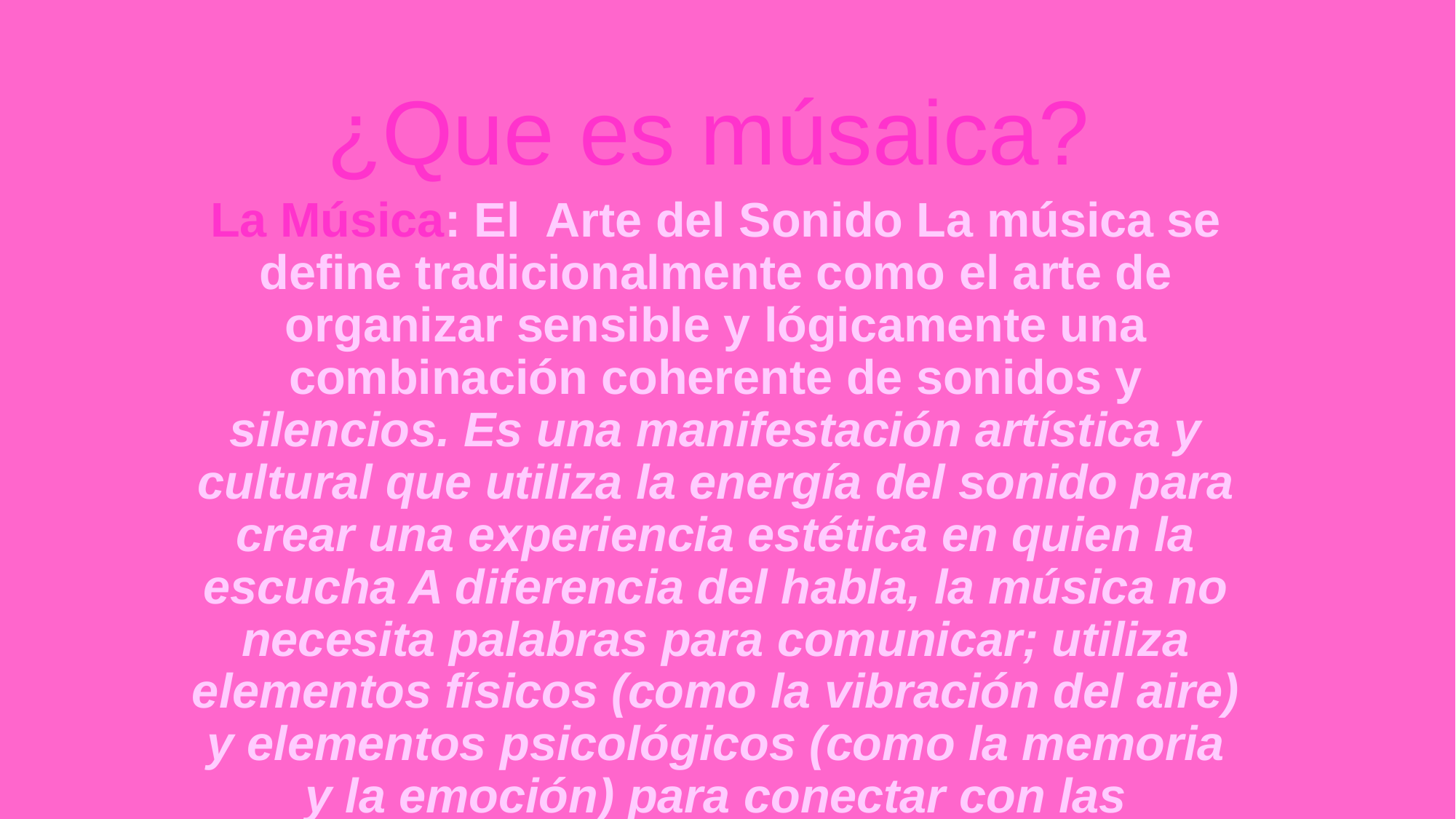

# ¿Que es músaica?
La Música: El  Arte del Sonido La música se define tradicionalmente como el arte de organizar sensible y lógicamente una combinación coherente de sonidos y silencios. Es una manifestación artística y cultural que utiliza la energía del sonido para crear una experiencia estética en quien la escucha A diferencia del habla, la música no necesita palabras para comunicar; utiliza elementos físicos (como la vibración del aire) y elementos psicológicos (como la memoria y la emoción) para conectar con las personas.